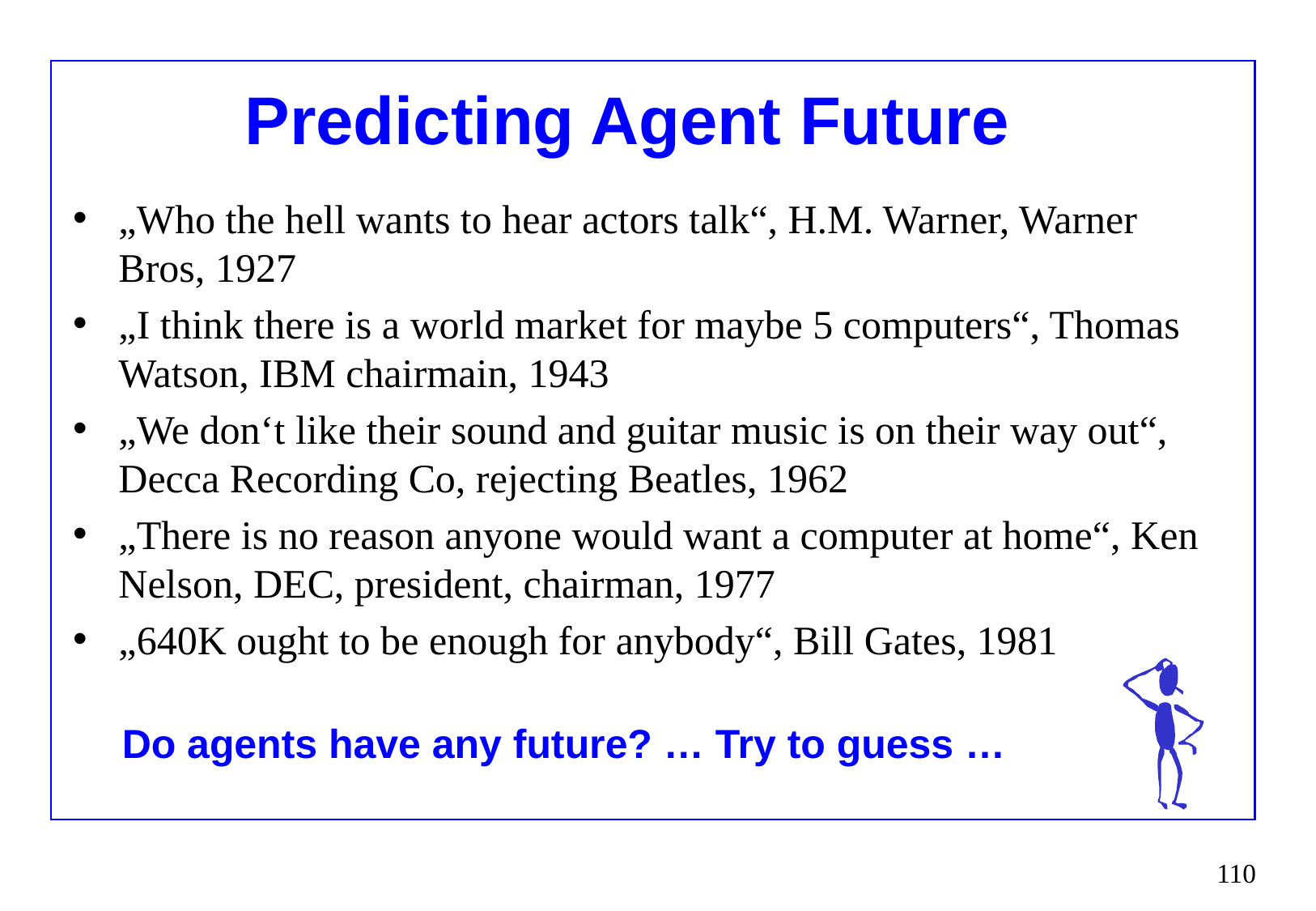

# Predicting Agent Future

„Who the hell wants to hear actors talk“, H.M. Warner, Warner Bros, 1927
„I think there is a world market for maybe 5 computers“, Thomas Watson, IBM chairmain, 1943
„We don‘t like their sound and guitar music is on their way out“, Decca Recording Co, rejecting Beatles, 1962
„There is no reason anyone would want a computer at home“, Ken Nelson, DEC, president, chairman, 1977
„640K ought to be enough for anybody“, Bill Gates, 1981

Do agents have any future? … Try to guess …